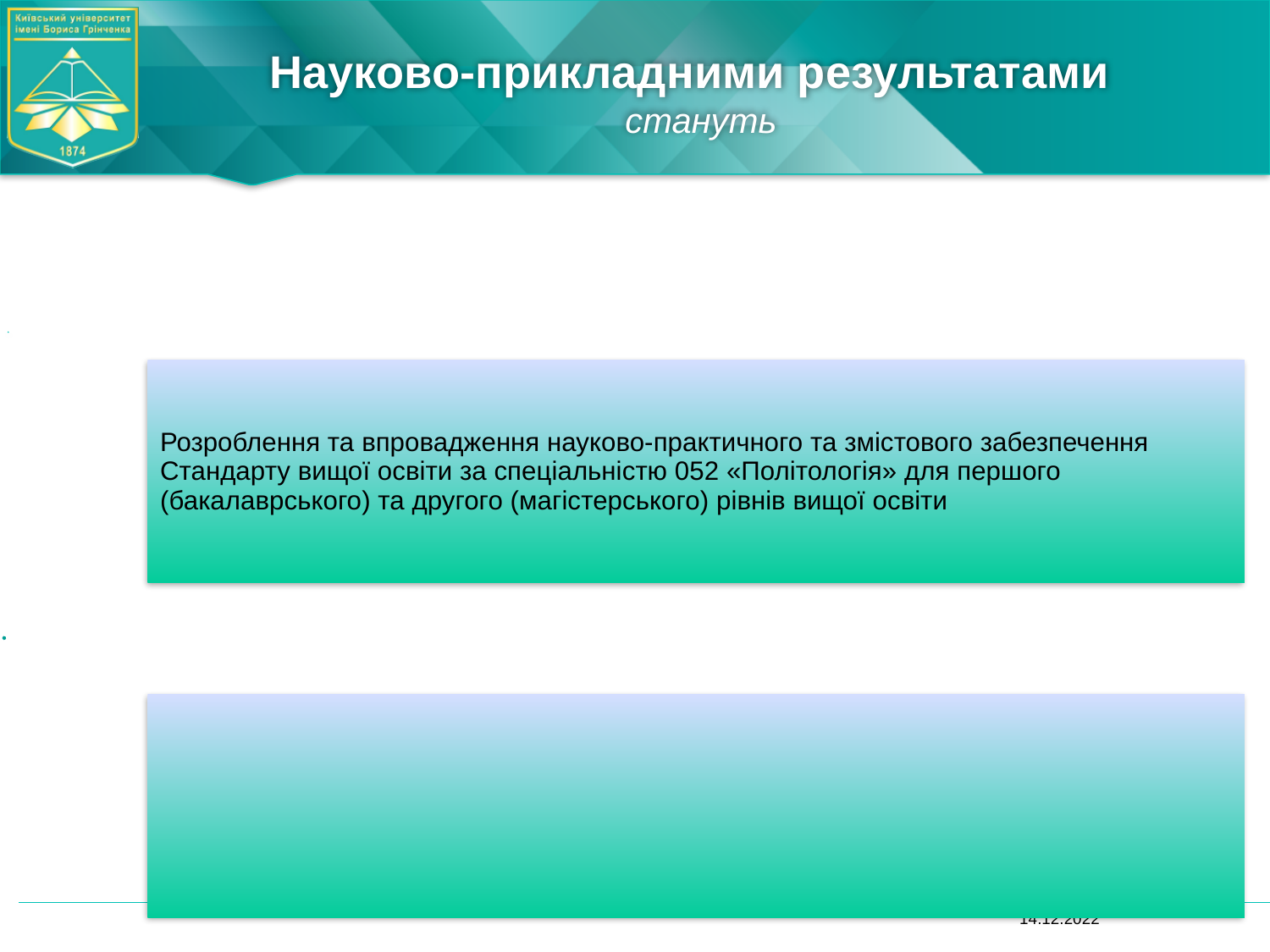

# Науково-прикладними результатами стануть
Розроблення та впровадження науково-практичного та змістового забезпечення Стандарту вищої освіти за спеціальністю 052 «Політологія» для першого (бакалаврського) та другого (магістерського) рівнів вищої освіти
14.12.2022